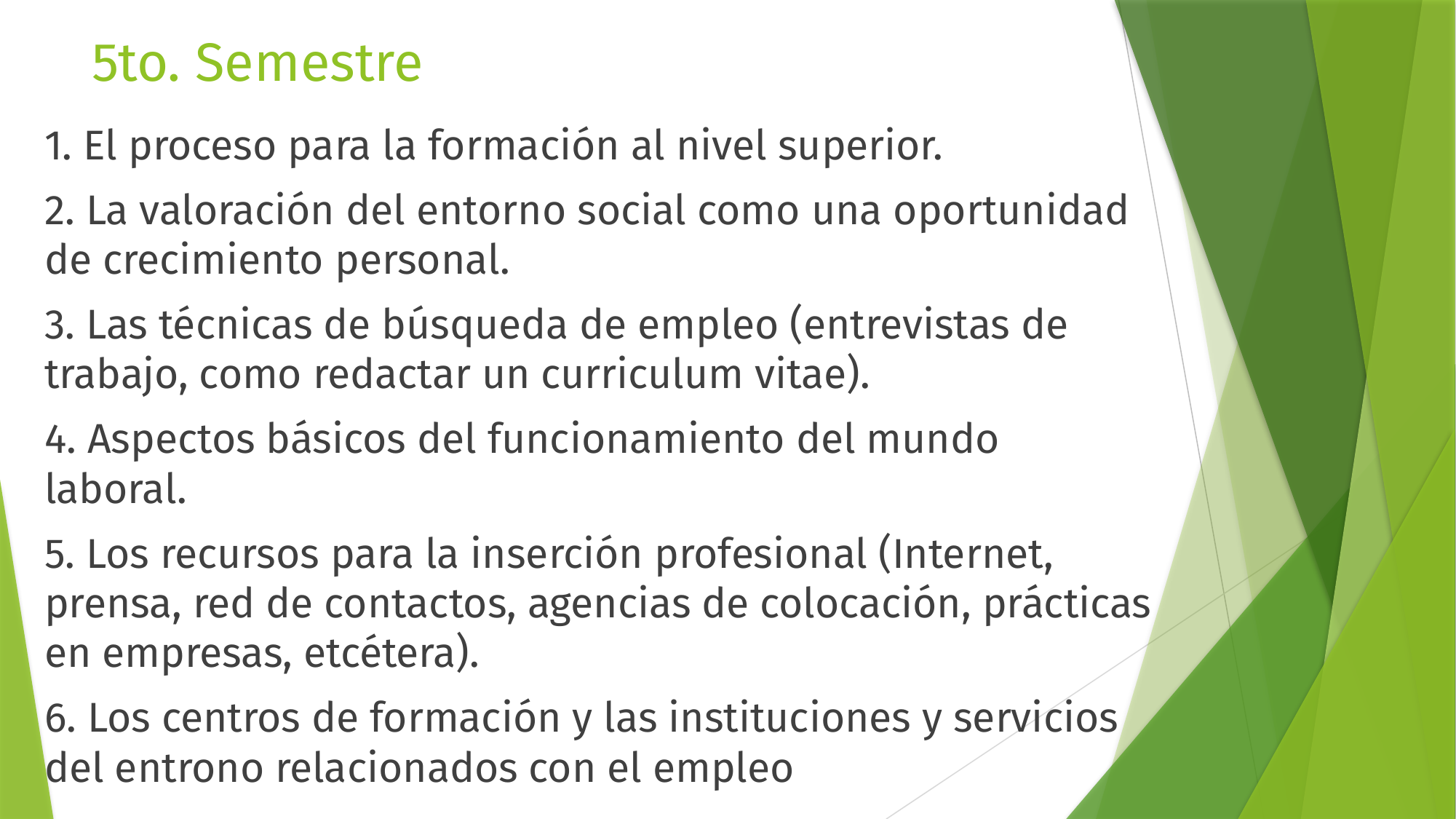

# 5to. Semestre
1. El proceso para la formación al nivel superior.
2. La valoración del entorno social como una oportunidad de crecimiento personal.
3. Las técnicas de búsqueda de empleo (entrevistas de trabajo, como redactar un curriculum vitae).
4. Aspectos básicos del funcionamiento del mundo laboral.
5. Los recursos para la inserción profesional (Internet, prensa, red de contactos, agencias de colocación, prácticas en empresas, etcétera).
6. Los centros de formación y las instituciones y servicios del entrono relacionados con el empleo